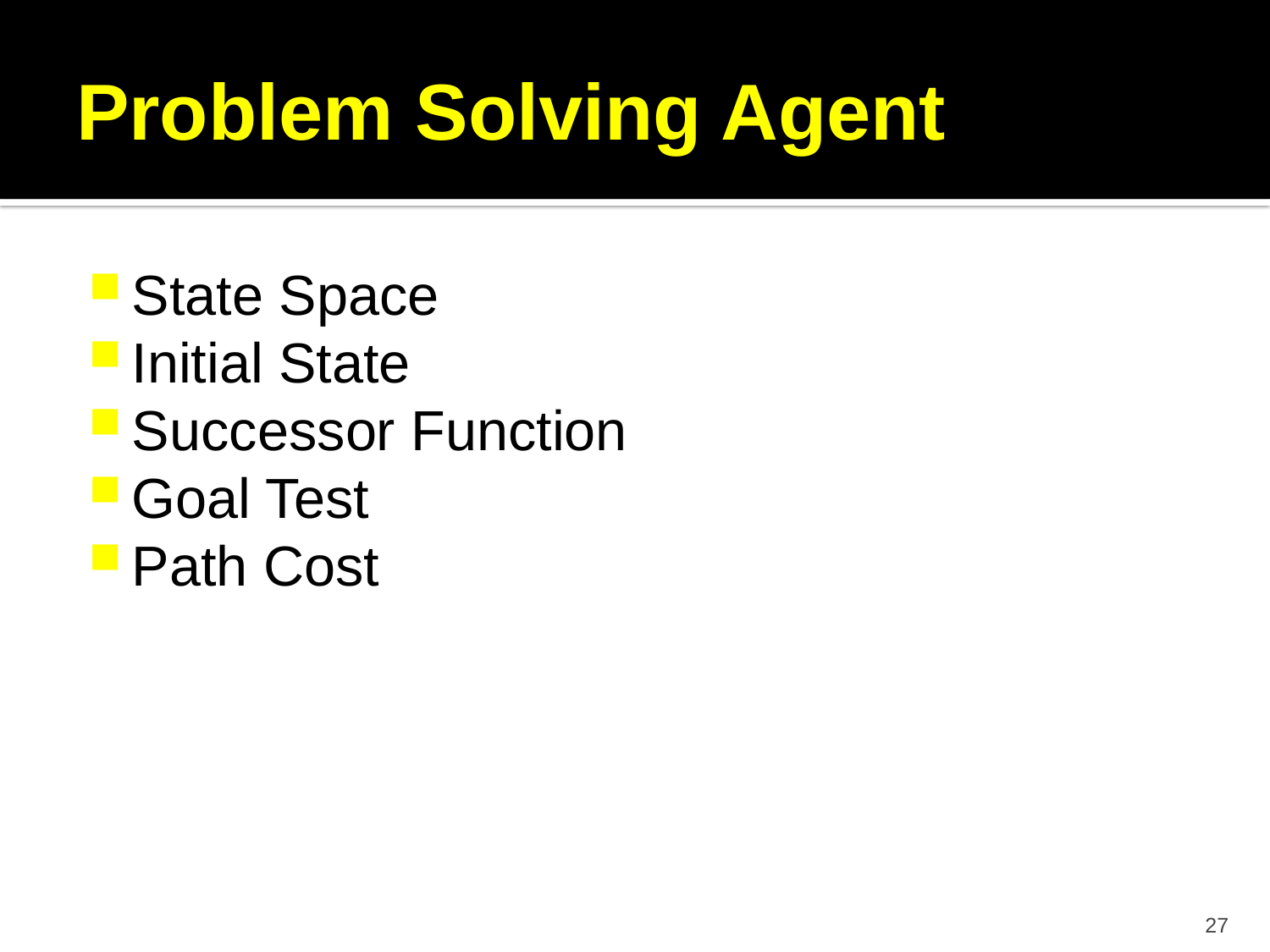

# Problem Solving Agent
State Space
Initial State
Successor Function
Goal Test
Path Cost
27